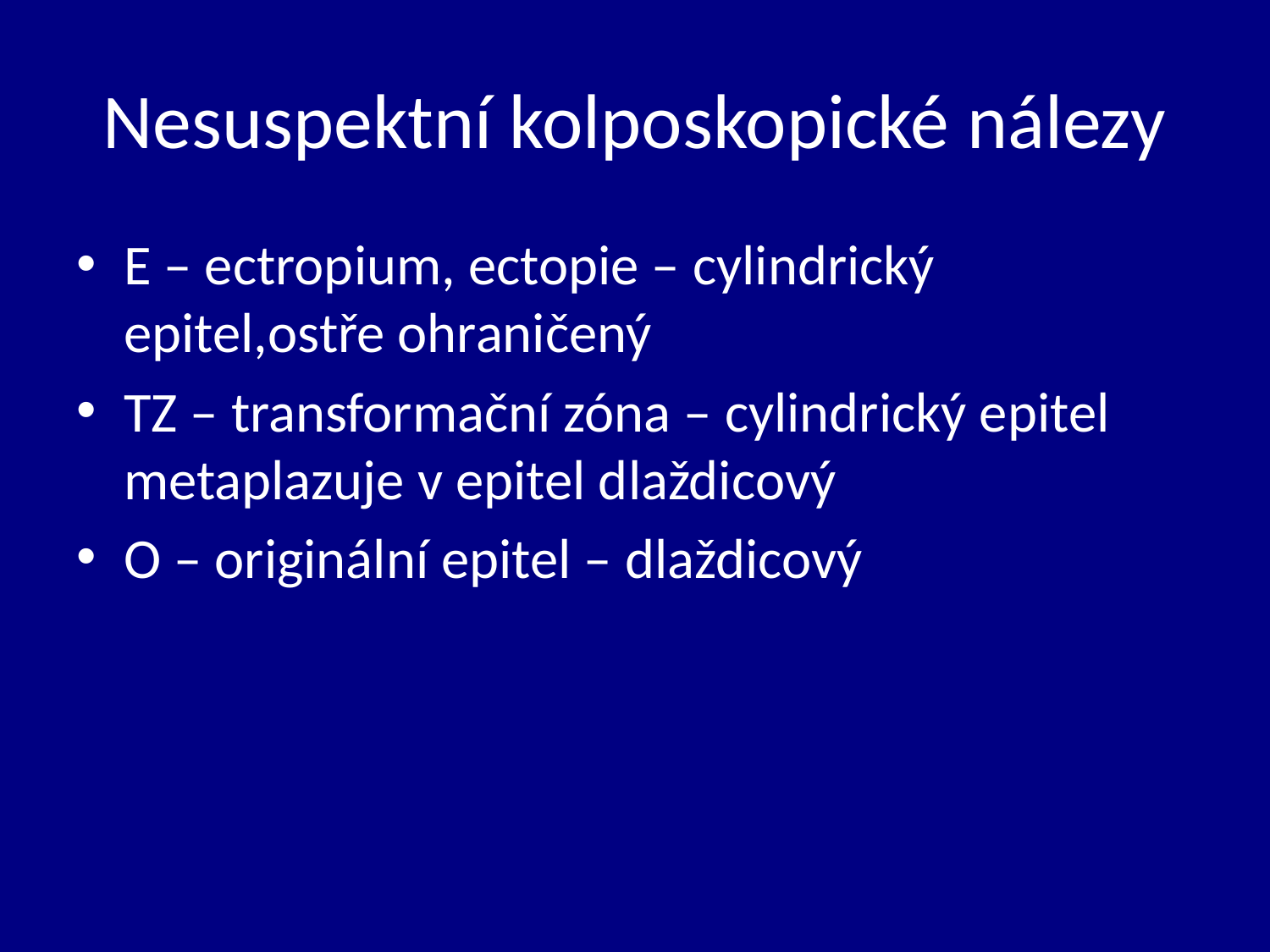

# Nesuspektní kolposkopické nálezy
E – ectropium, ectopie – cylindrický epitel,ostře ohraničený
TZ – transformační zóna – cylindrický epitel metaplazuje v epitel dlaždicový
O – originální epitel – dlaždicový